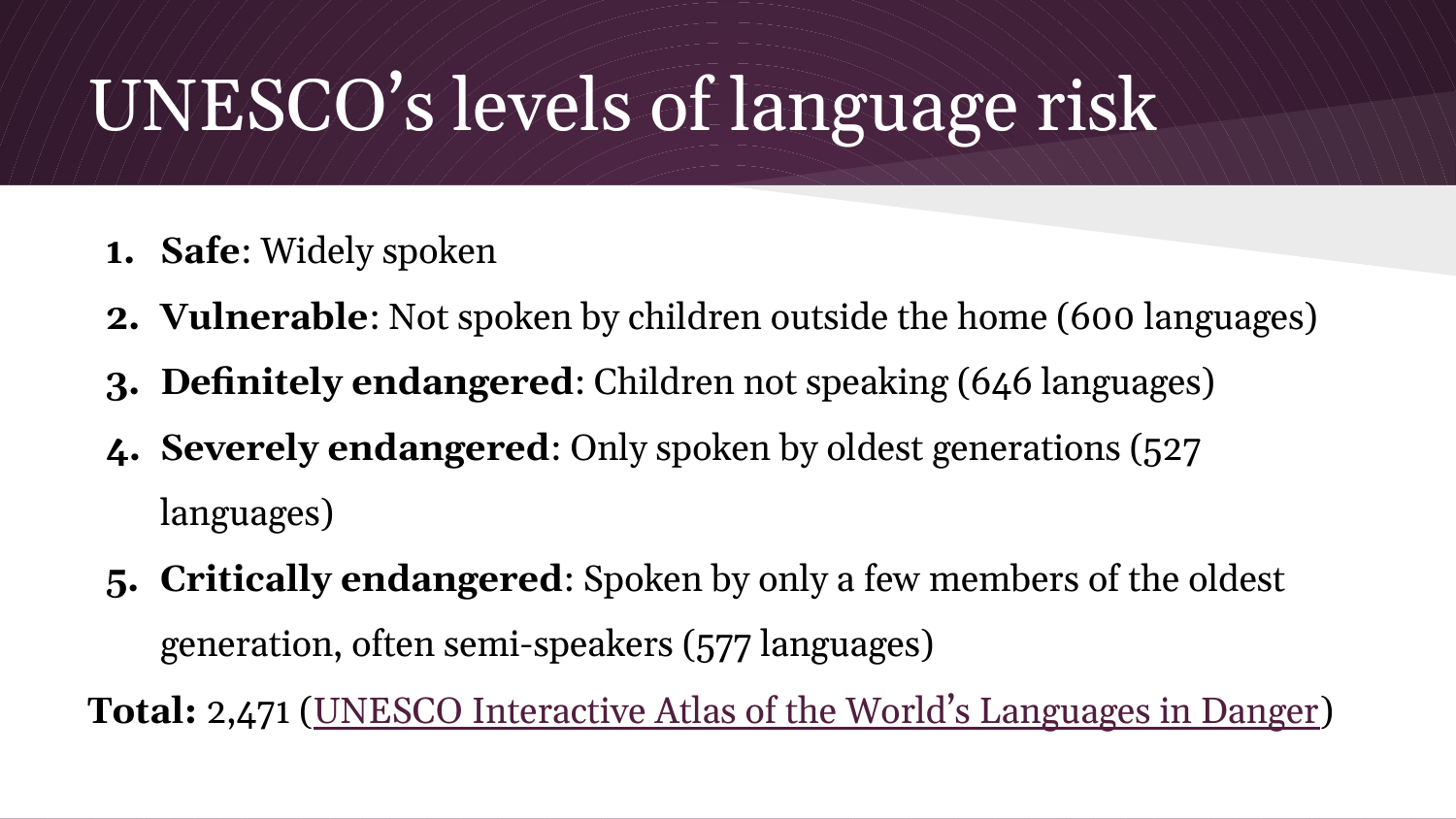

# UNESCO’s levels of language risk
Safe: Widely spoken
Vulnerable: Not spoken by children outside the home (600 languages)
Definitely endangered: Children not speaking (646 languages)
Severely endangered: Only spoken by oldest generations (527 languages)
Critically endangered: Spoken by only a few members of the oldest generation, often semi-speakers (577 languages)
Total: 2,471 (UNESCO Interactive Atlas of the World’s Languages in Danger)